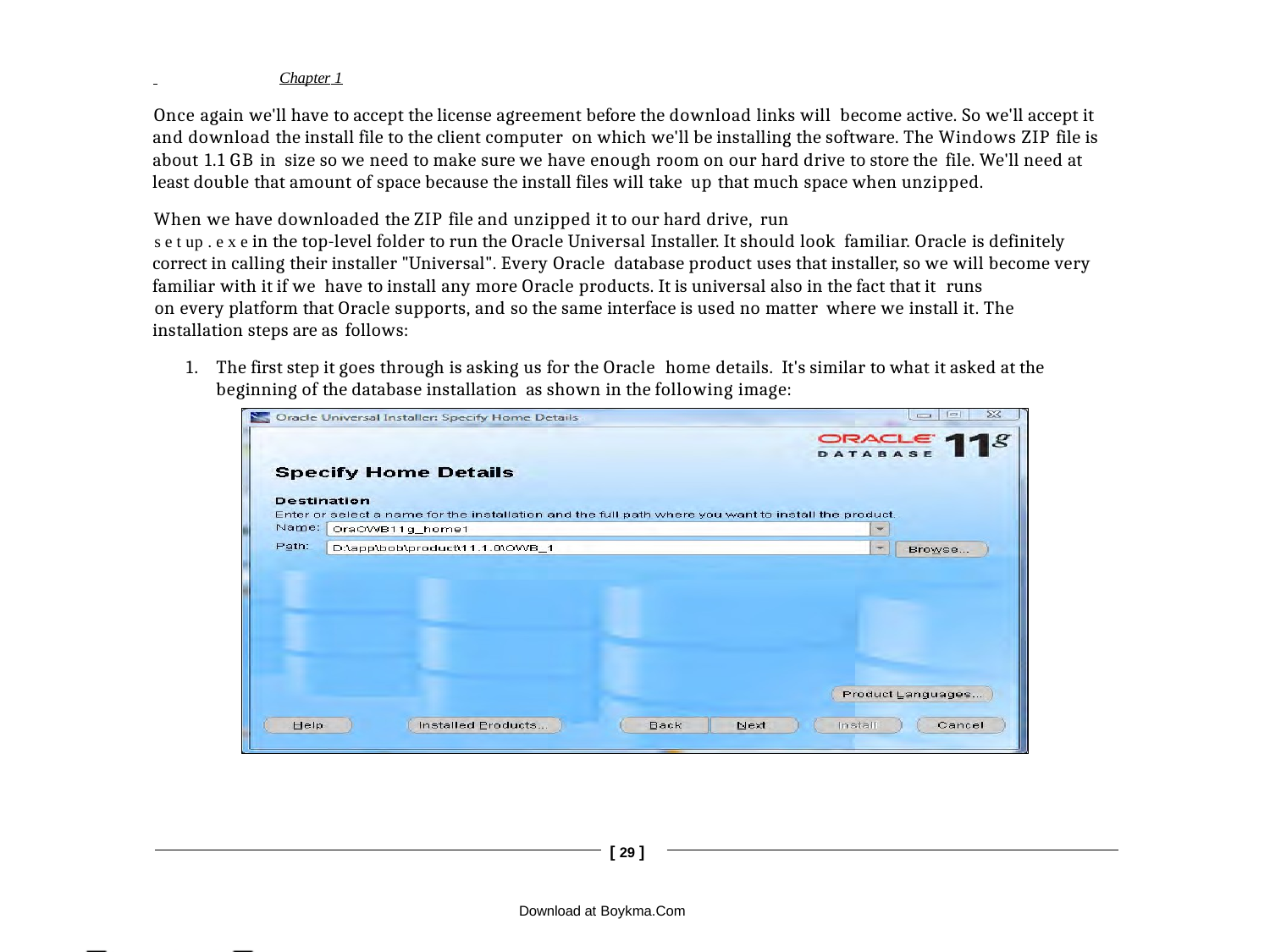

Chapter 1

Once again we'll have to accept the license agreement before the download links will  become active. So we'll accept it and download the install file to the client computer  on which we'll be installing the software. The Windows ZIP file is about 1.1 GB in  size so we need to make sure we have enough room on our hard drive to store the  file. We'll need at least double that amount of space because the install files will take  up that much space when unzipped.
When we have downloaded the ZIP file and unzipped it to our hard drive, run
s e t up . e x e in the top-level folder to run the Oracle Universal Installer. It should look  familiar. Oracle is definitely correct in calling their installer "Universal". Every Oracle  database product uses that installer, so we will become very familiar with it if we  have to install any more Oracle products. It is universal also in the fact that it  runs
on every platform that Oracle supports, and so the same interface is used no matter  where we install it. The installation steps are as follows:
1.	The first step it goes through is asking us for the Oracle  home details.  It's similar to what it asked at the beginning of the database installation  as shown in the following image:

[ 29 ]
Download at Boykma.Com